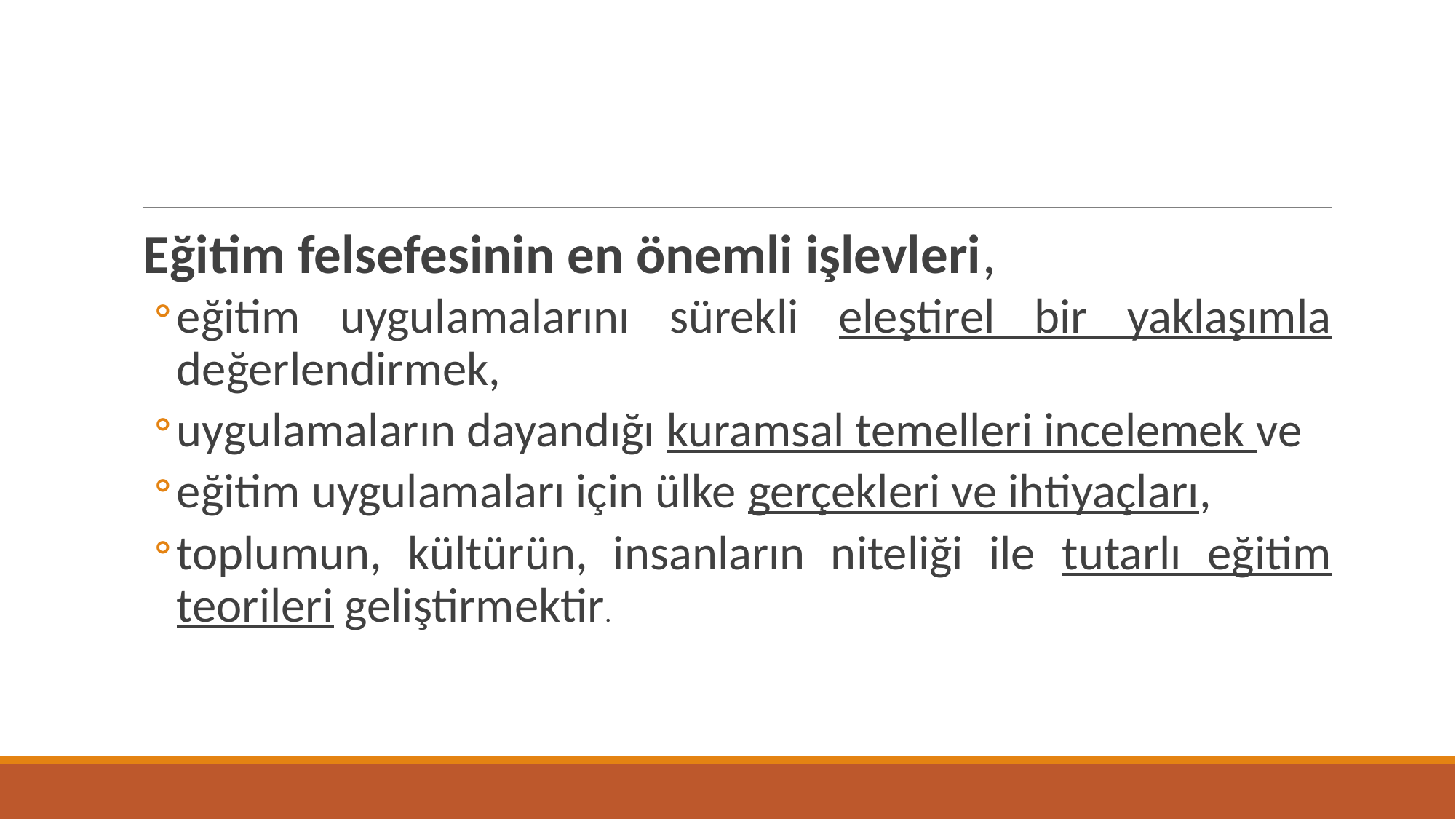

Eğitim felsefesinin en önemli işlevleri,
eğitim uygulamalarını sürekli eleştirel bir yaklaşımla değerlendirmek,
uygulamaların dayandığı kuramsal temelleri incelemek ve
eğitim uygulamaları için ülke gerçekleri ve ihtiyaçları,
toplumun, kültürün, insanların niteliği ile tutarlı eğitim teorileri geliştirmektir.